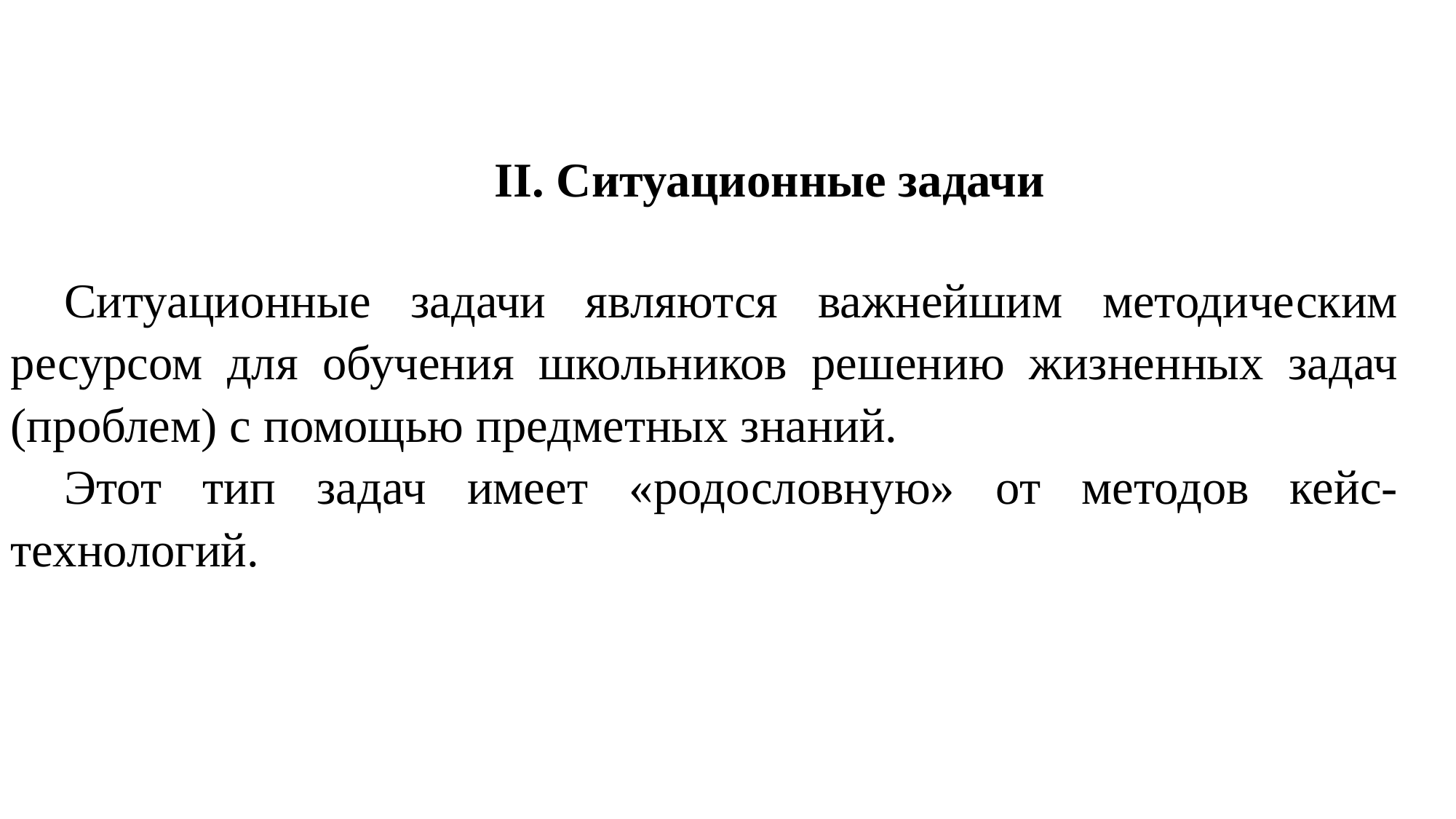

II. Ситуационные задачи

Ситуационные задачи являются важнейшим методическим ресурсом для обучения школьников решению жизненных задач (проблем) с помощью предметных знаний.
Этот тип задач имеет «родословную» от методов кейс-технологий.